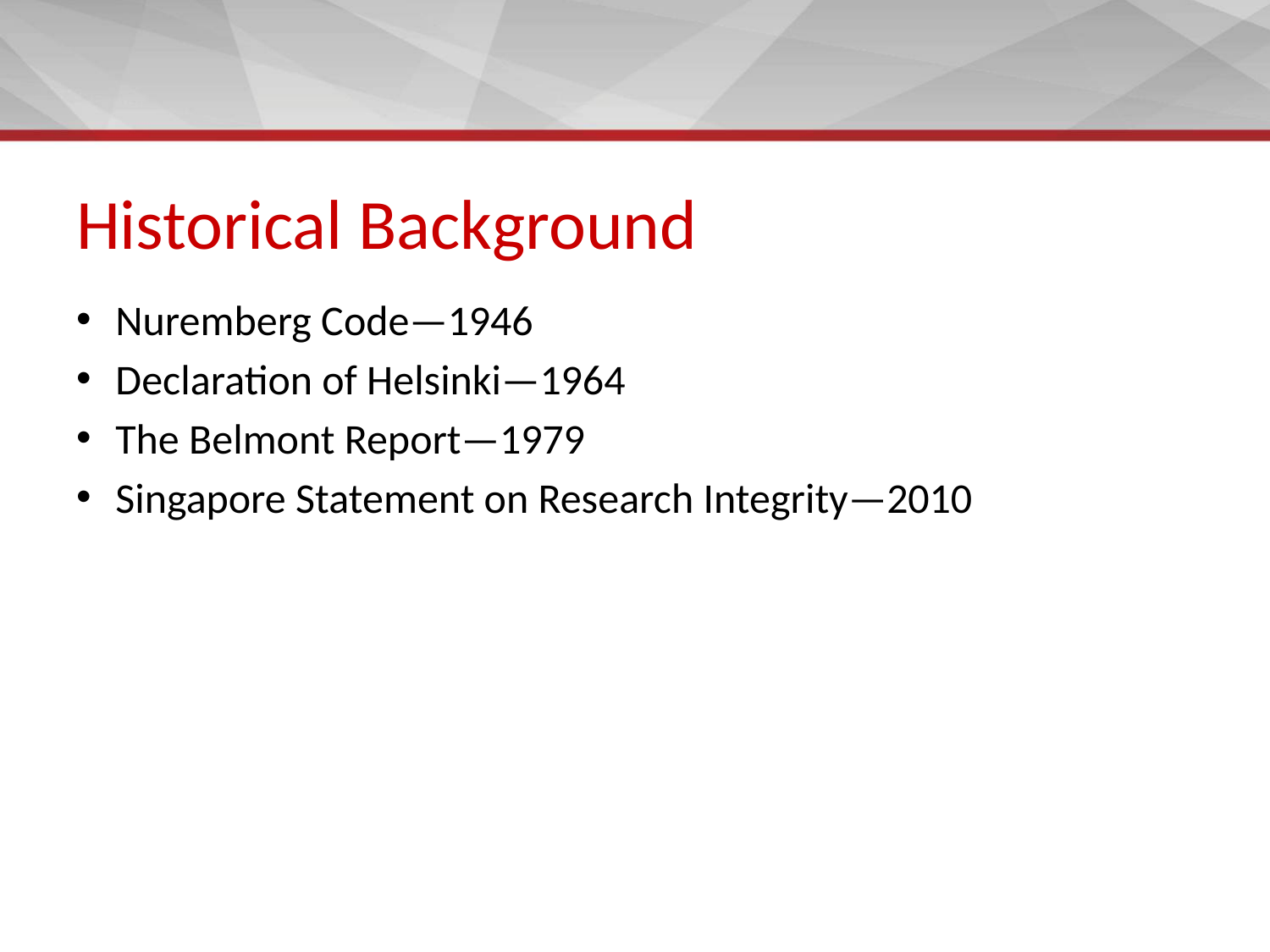

# Historical Background
Nuremberg Code—1946
Declaration of Helsinki—1964
The Belmont Report—1979
Singapore Statement on Research Integrity—2010